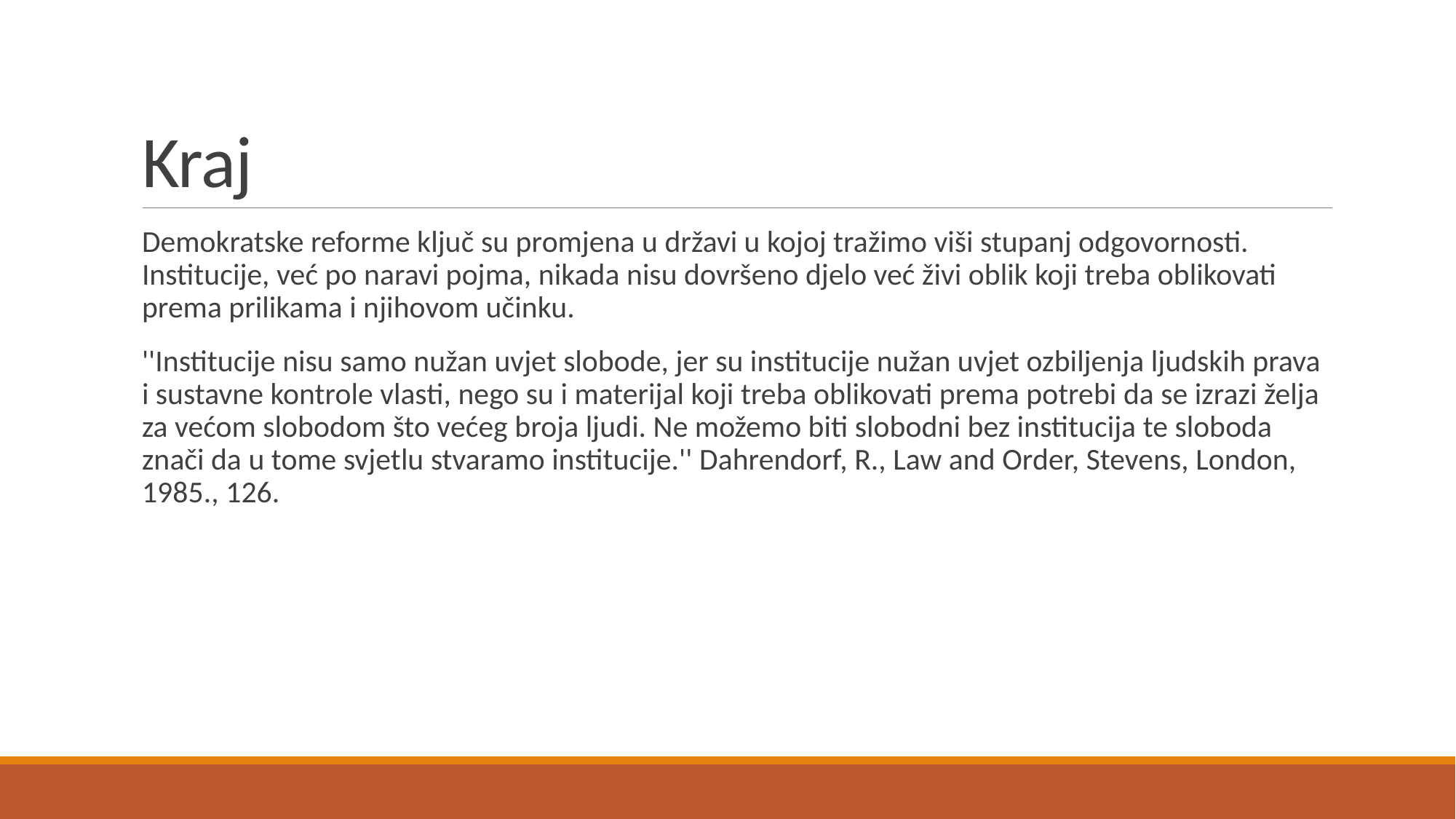

# Kraj
Demokratske reforme ključ su promjena u državi u kojoj tražimo viši stupanj odgovornosti. Institucije, već po naravi pojma, nikada nisu dovršeno djelo već živi oblik koji treba oblikovati prema prilikama i njihovom učinku.
''Institucije nisu samo nužan uvjet slobode, jer su institucije nužan uvjet ozbiljenja ljudskih prava i sustavne kontrole vlasti, nego su i materijal koji treba oblikovati prema potrebi da se izrazi želja za većom slobodom što većeg broja ljudi. Ne možemo biti slobodni bez institucija te sloboda znači da u tome svjetlu stvaramo institucije.'' Dahrendorf, R., Law and Order, Stevens, London, 1985., 126.